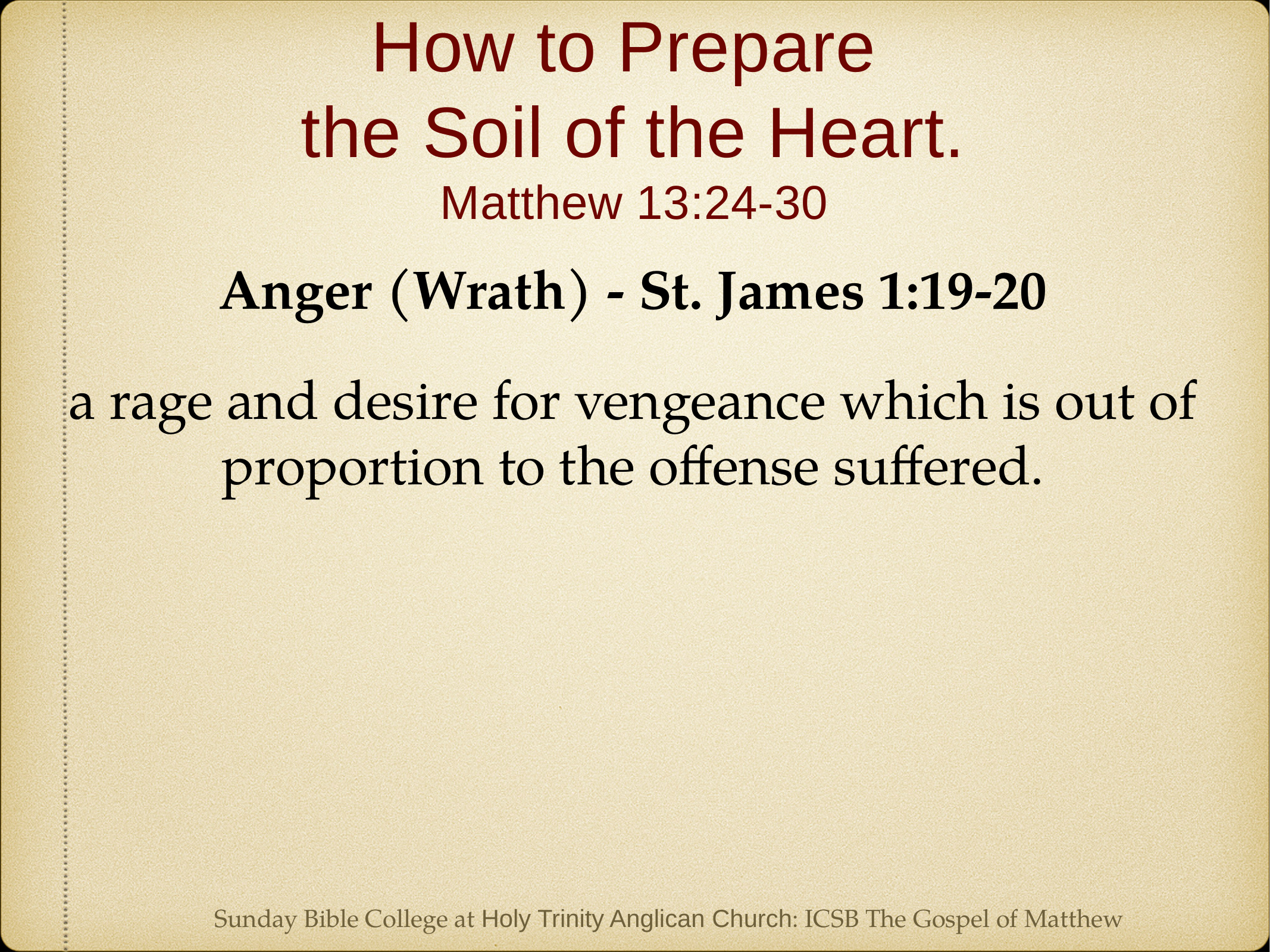

# How to Prepare the Soil of the Heart. Matthew 13:24-30
Anger (Wrath) - St. James 1:19-20
a rage and desire for vengeance which is out of proportion to the offense suffered.
Sunday Bible College at Holy Trinity Anglican Church: ICSB The Gospel of Matthew